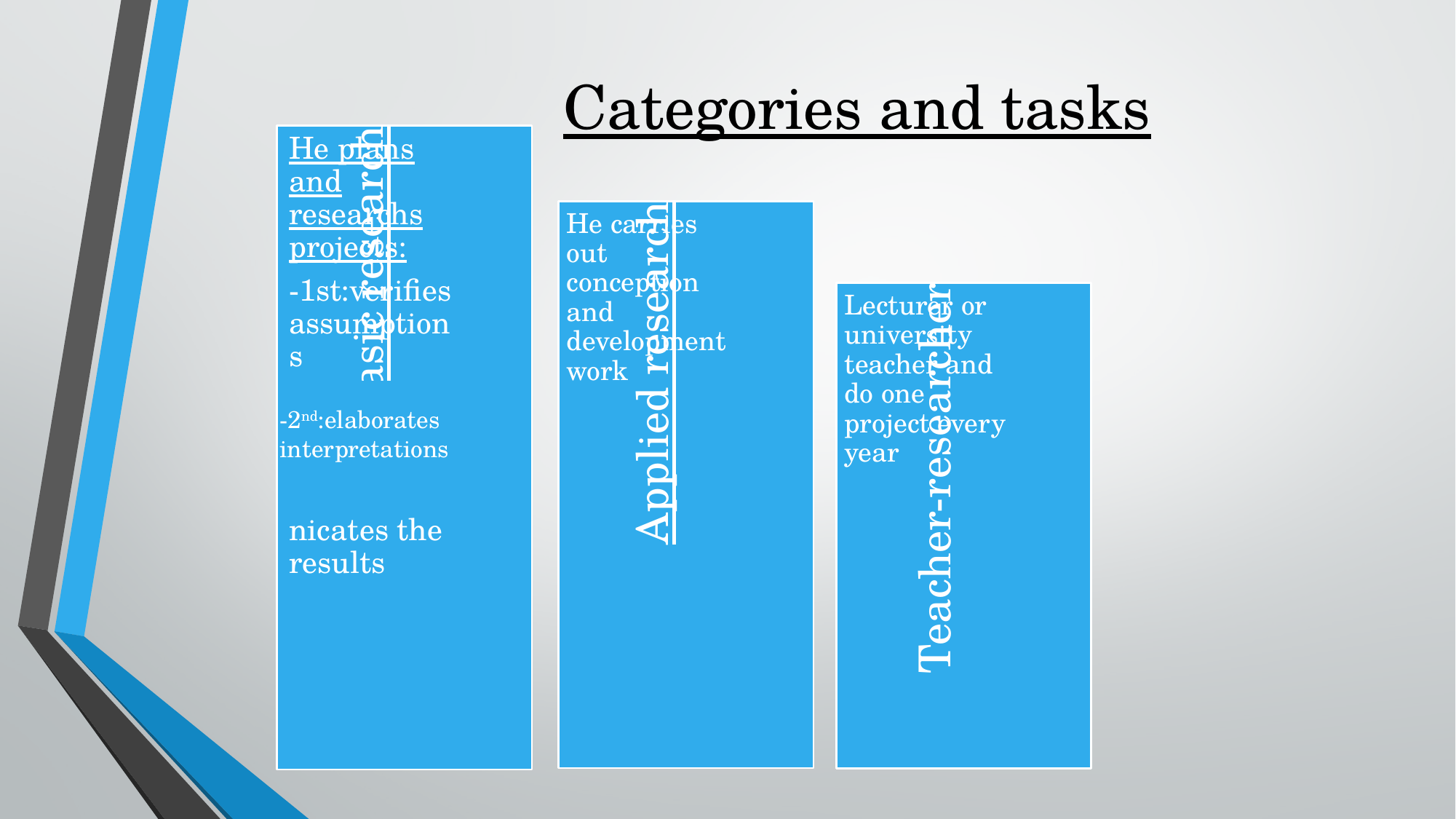

# Categories and tasks
Teacher-researcher
Applied research
Basic research
He plans and researchs projects:
-1st:verifies assumptions
-2nd:do the experiment -3rd:communicates the results

He carries out conception and development work
Lecturer or university teacher and do one project every year

-2nd:elaborates
interpretations